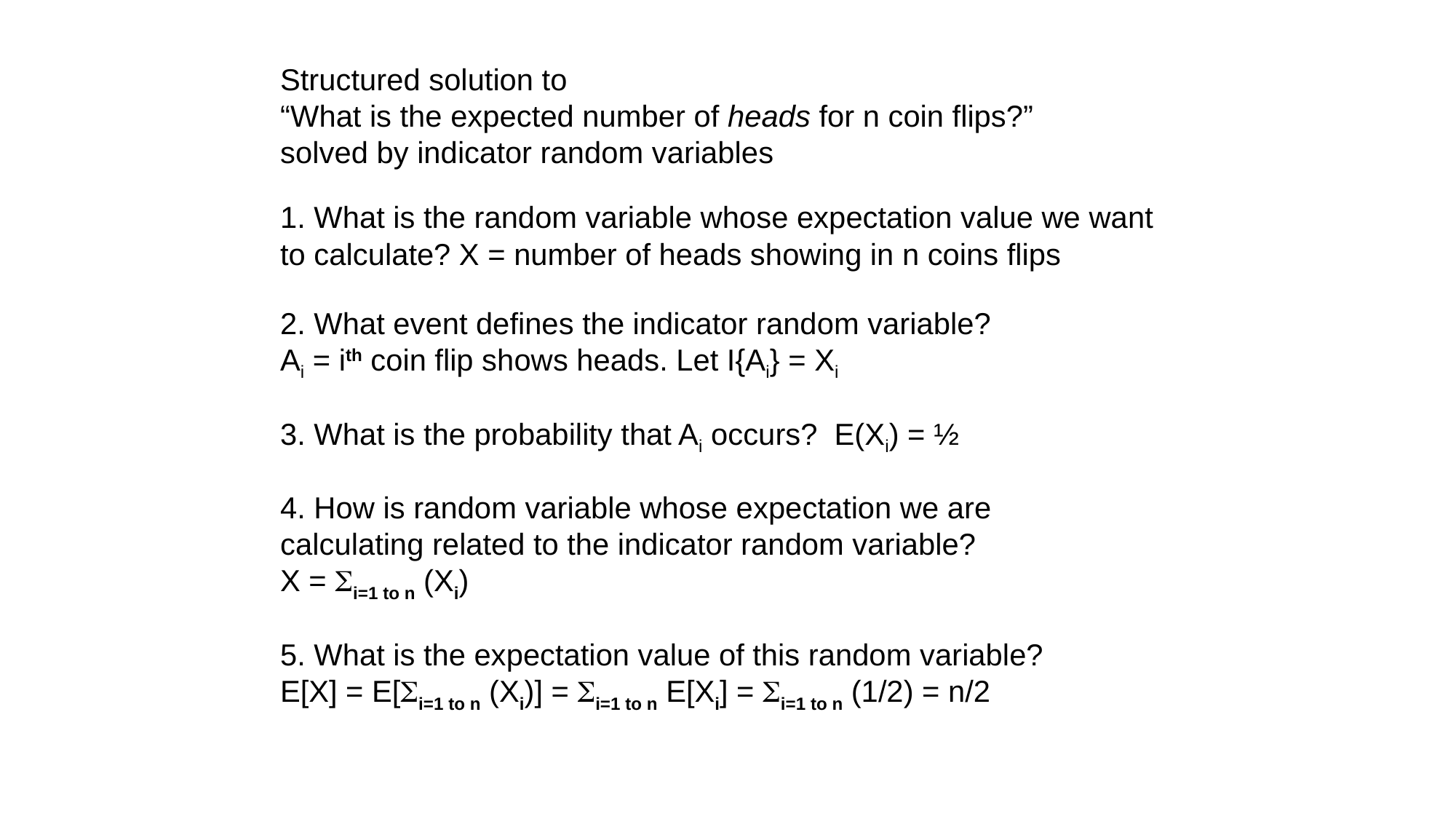

Structured solution to
“What is the expected number of heads for n coin flips?”
solved by indicator random variables

1. What is the random variable whose expectation value we want
to calculate? X = number of heads showing in n coins flips

2. What event defines the indicator random variable?
Ai = ith coin flip shows heads. Let I{Ai} = Xi

3. What is the probability that Ai occurs?  E(Xi) = ½

4. How is random variable whose expectation we are
calculating related to the indicator random variable?
X = Σi=1 to n (Xi)

5. What is the expectation value of this random variable?
E[X] = E[Σi=1 to n (Xi)] = Σi=1 to n E[Xi] = Σi=1 to n (1/2) = n/2